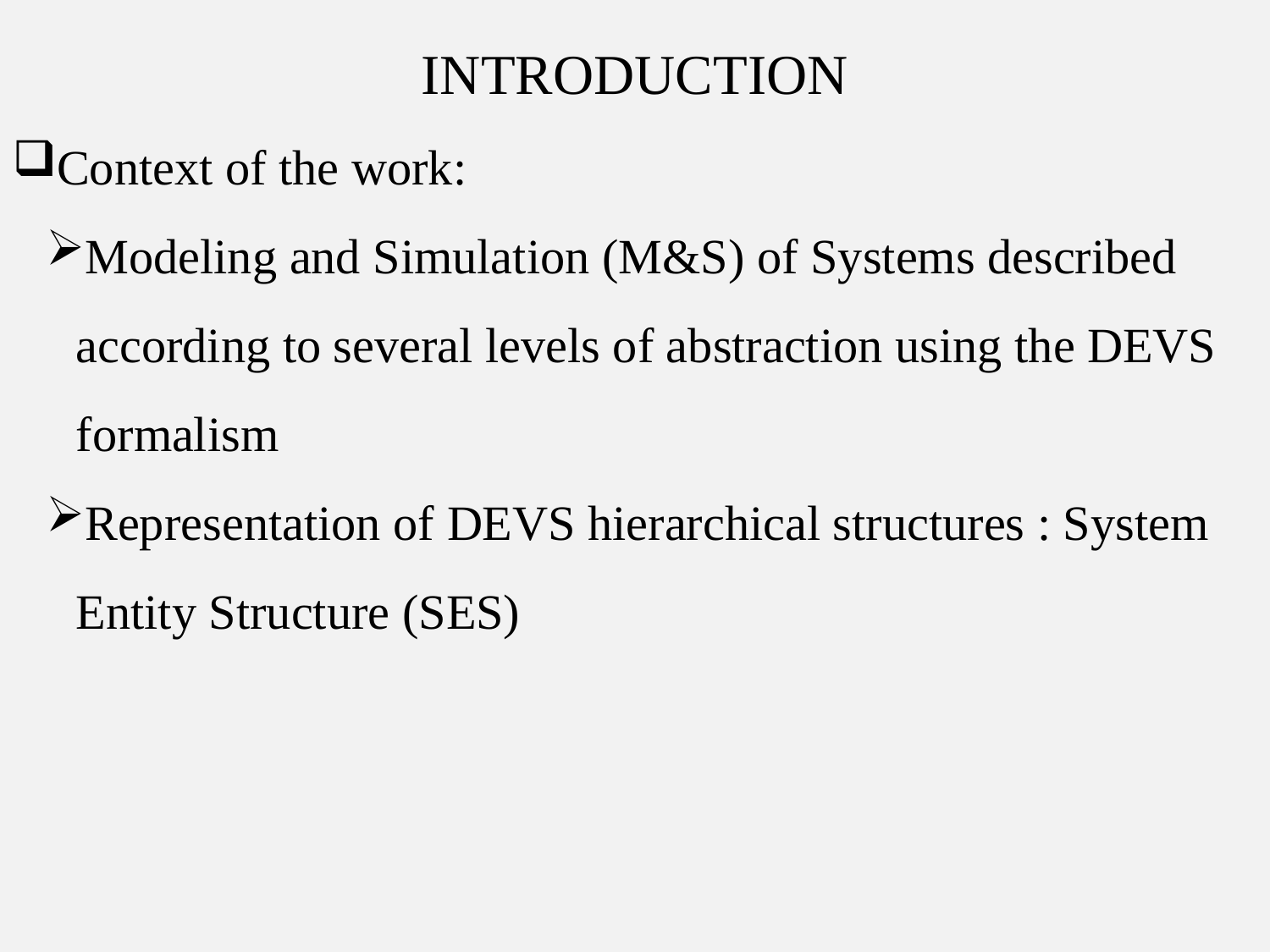

INTRODUCTION
Context of the work:
Modeling and Simulation (M&S) of Systems described according to several levels of abstraction using the DEVS formalism
Representation of DEVS hierarchical structures : System Entity Structure (SES)